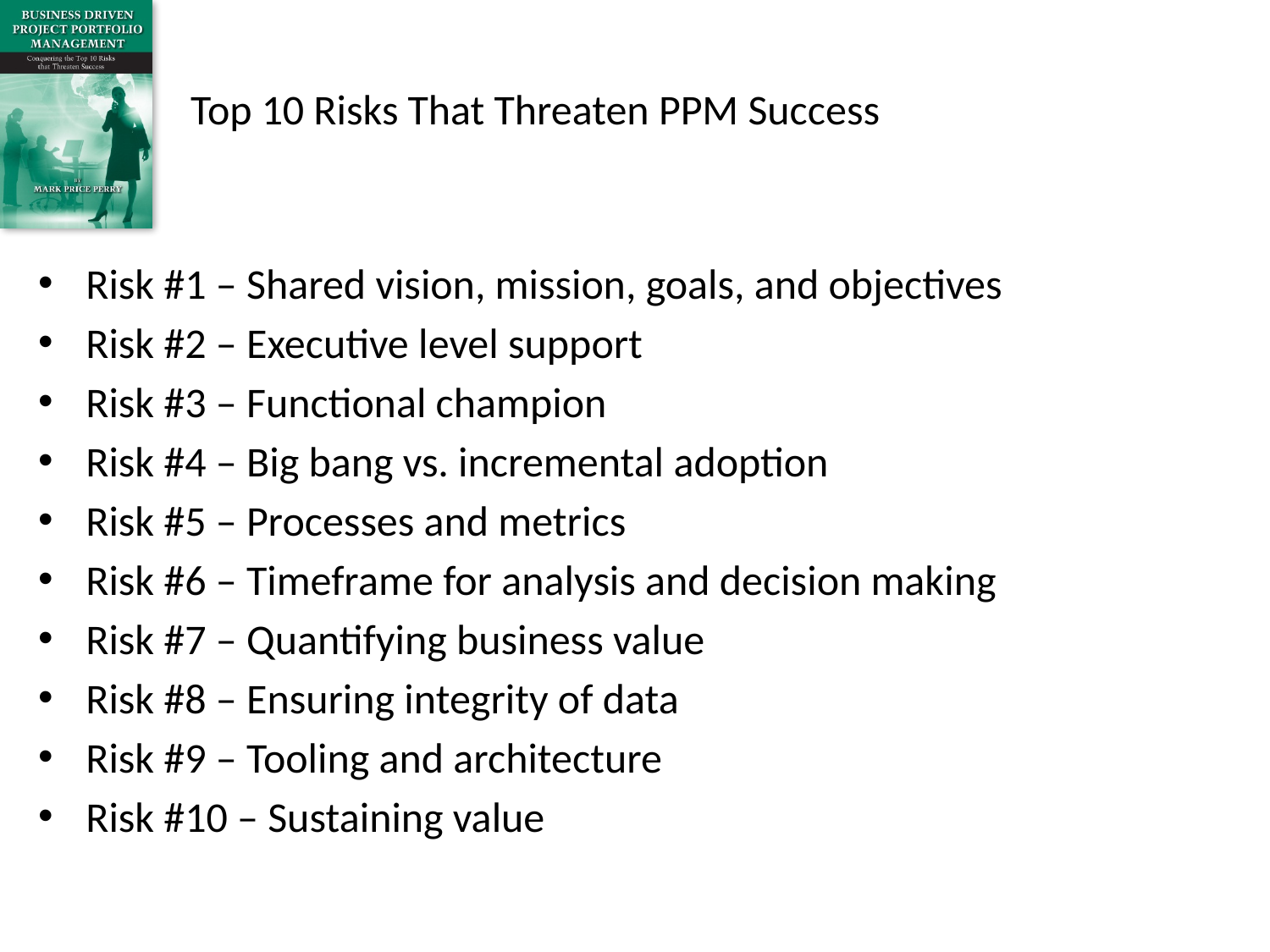

# Top 10 Risks That Threaten PPM Success
Risk #1 – Shared vision, mission, goals, and objectives
Risk #2 – Executive level support
Risk #3 – Functional champion
Risk #4 – Big bang vs. incremental adoption
Risk #5 – Processes and metrics
Risk #6 – Timeframe for analysis and decision making
Risk #7 – Quantifying business value
Risk #8 – Ensuring integrity of data
Risk #9 – Tooling and architecture
Risk #10 – Sustaining value